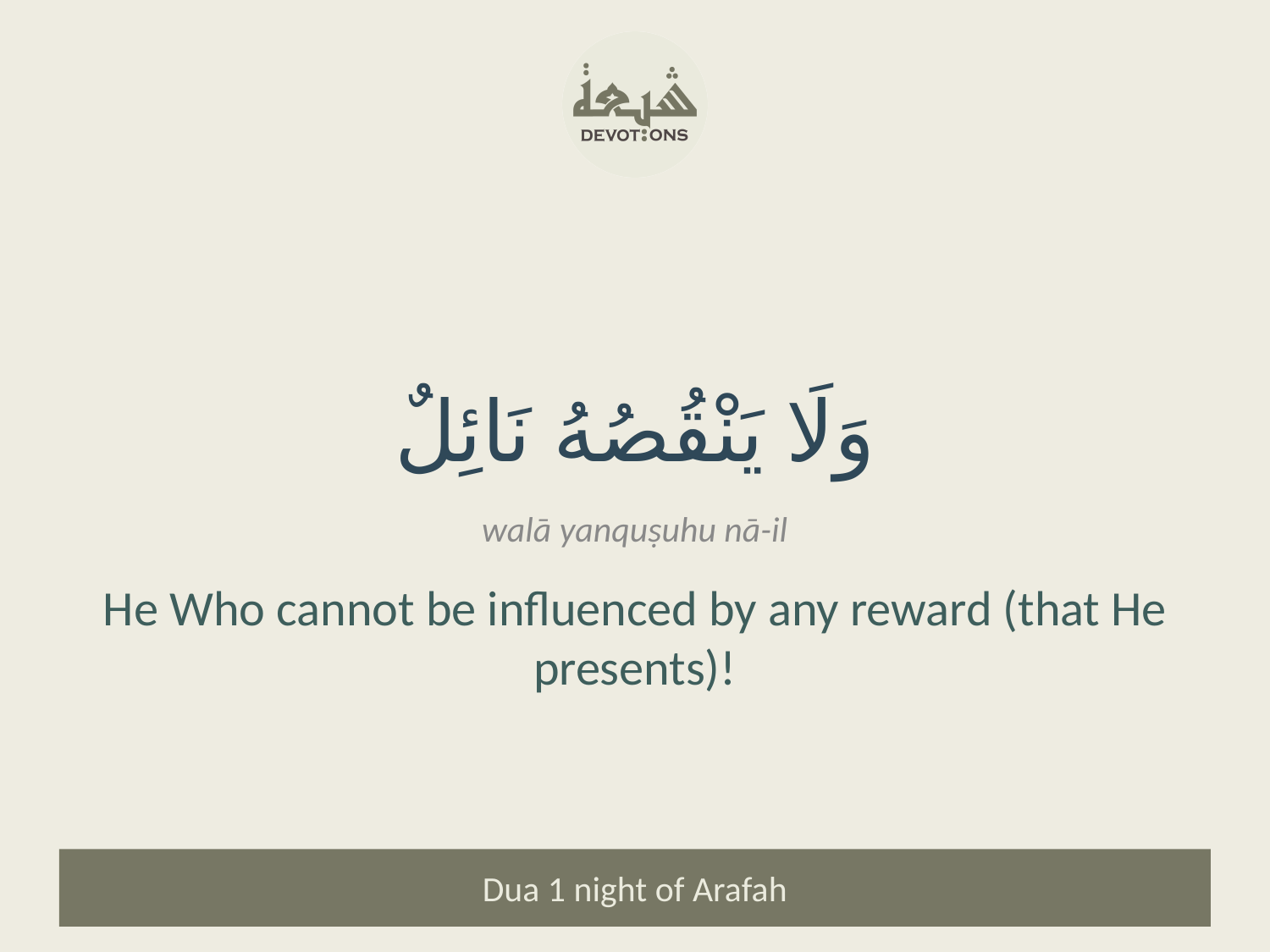

وَلَا يَنْقُصُهُ نَائِلٌ
walā yanquṣuhu nā-il
He Who cannot be influenced by any reward (that He presents)!
Dua 1 night of Arafah